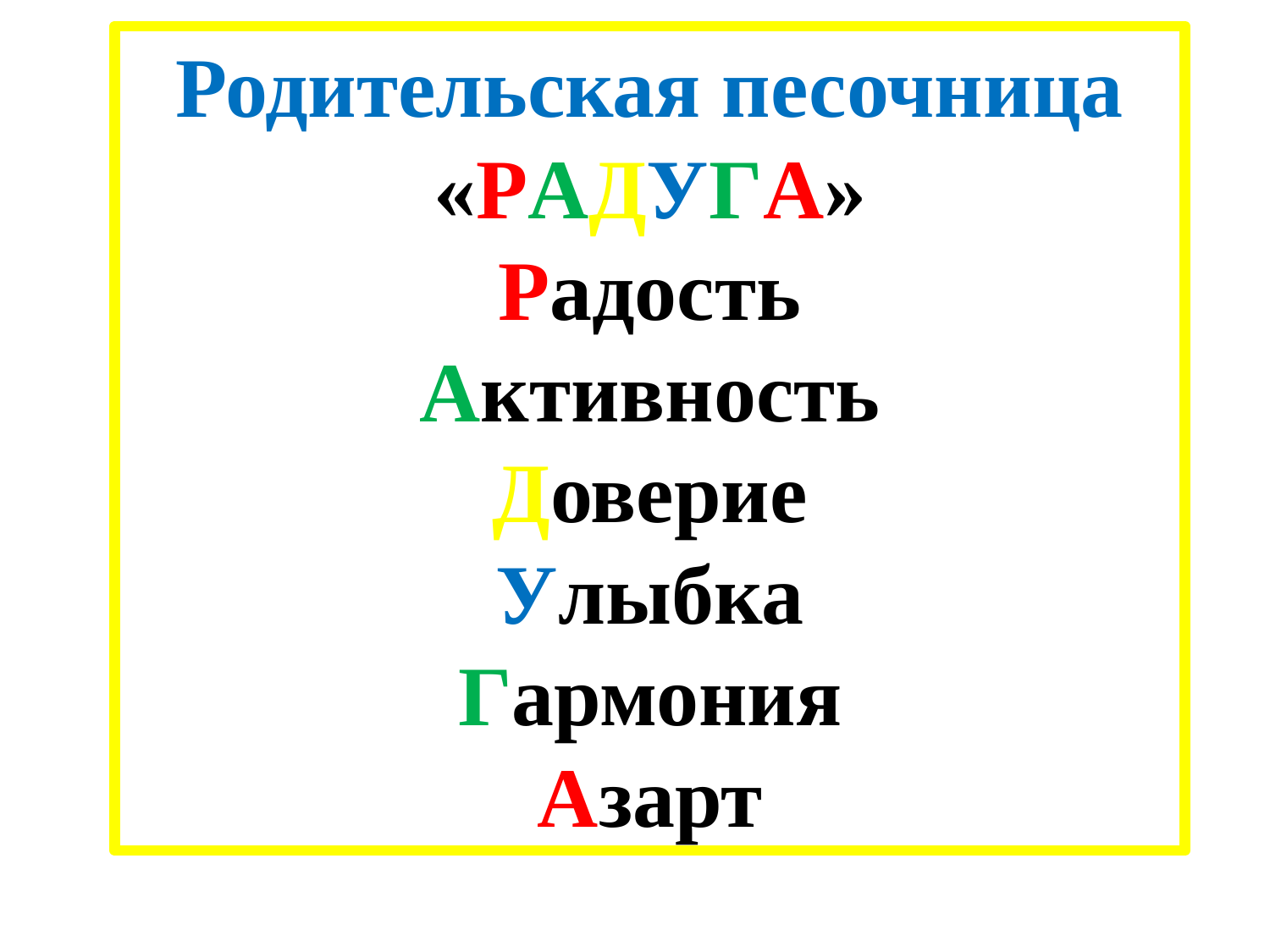

Родительская песочница «РАДУГА»
Радость
Активность
Доверие
Улыбка
Гармония
Азарт